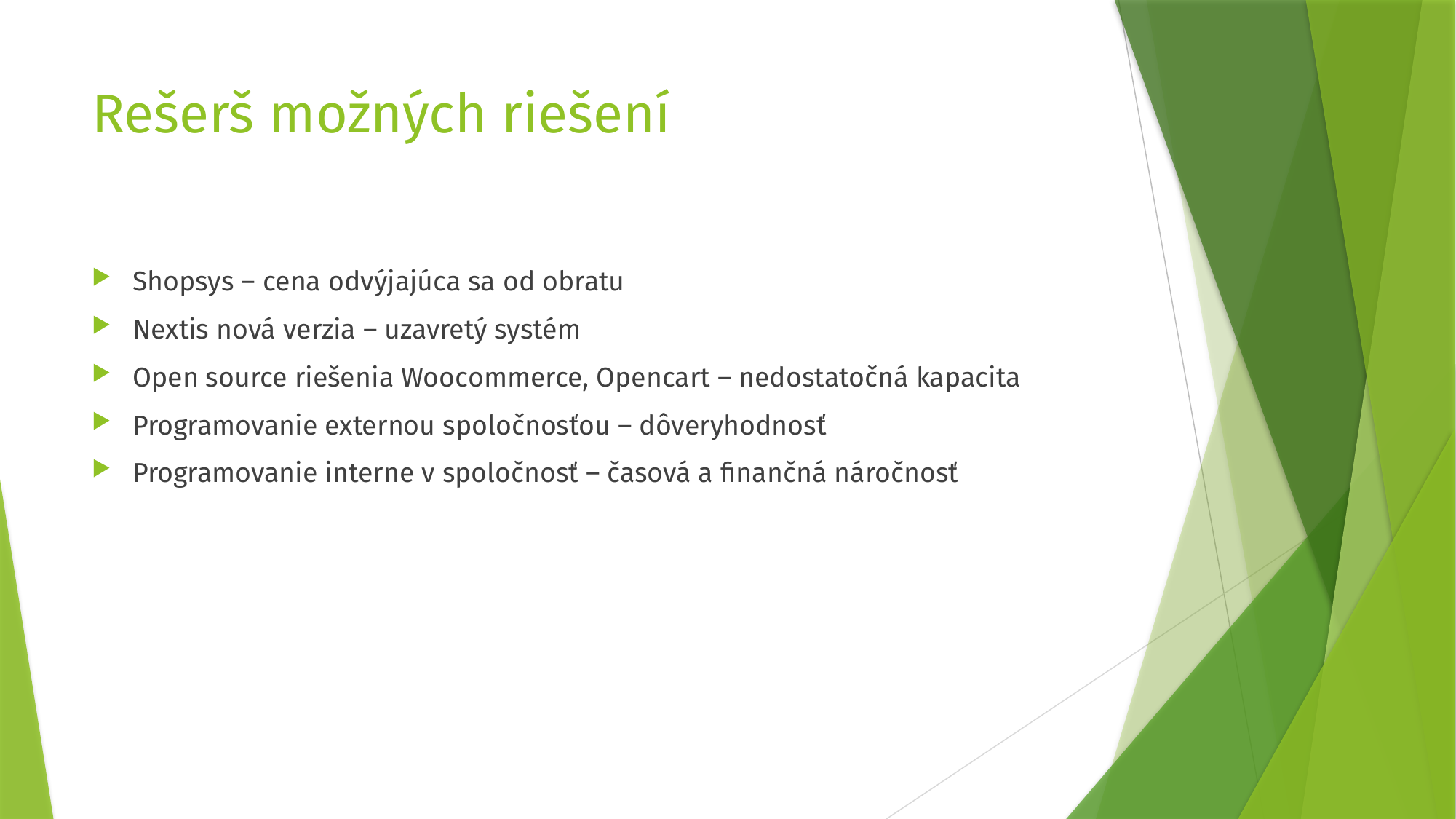

# Rešerš možných riešení
Shopsys – cena odvýjajúca sa od obratu
Nextis nová verzia – uzavretý systém
Open source riešenia Woocommerce, Opencart – nedostatočná kapacita
Programovanie externou spoločnosťou – dôveryhodnosť
Programovanie interne v spoločnosť – časová a finančná náročnosť